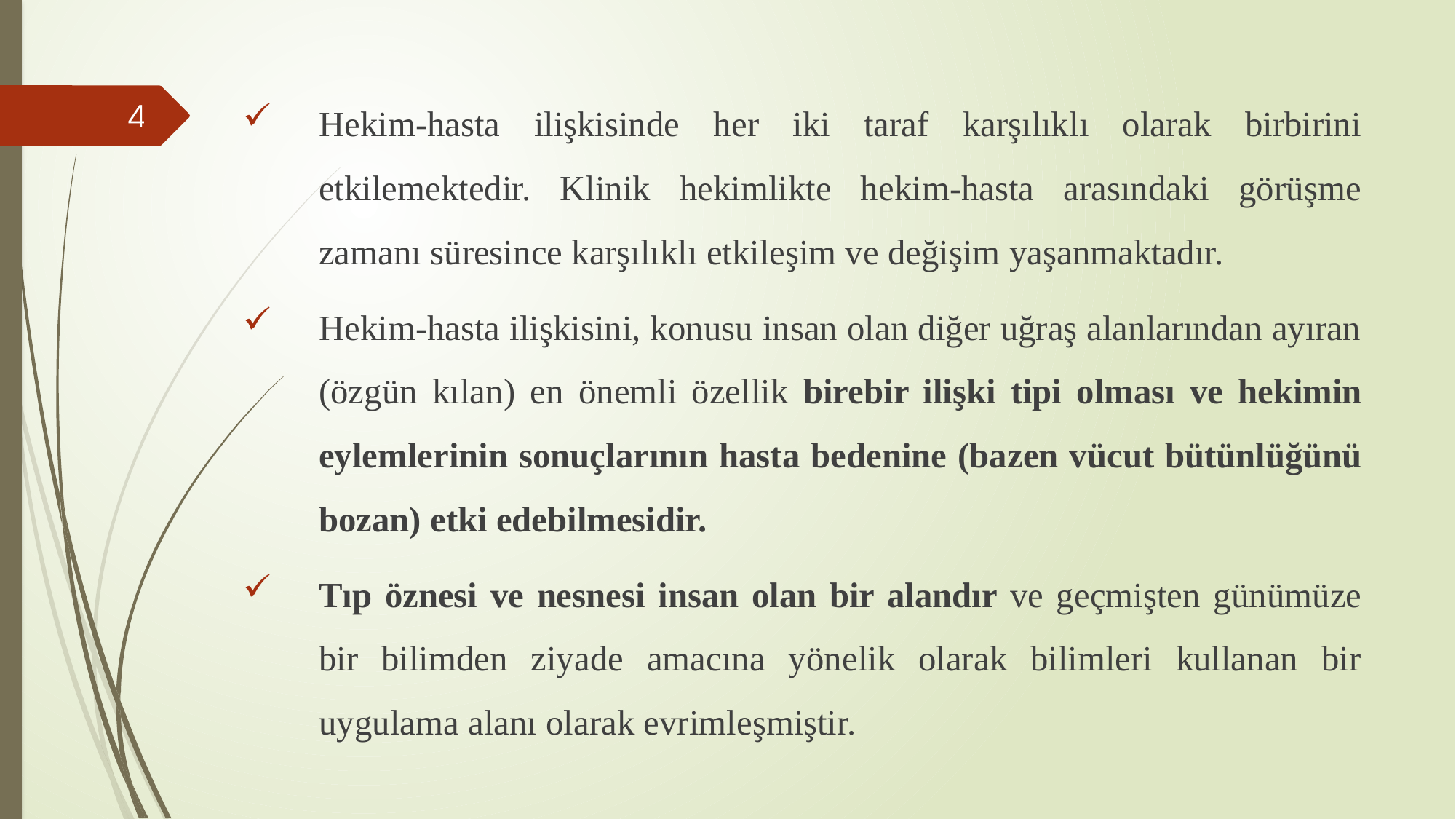

Hekim-hasta ilişkisinde her iki taraf karşılıklı olarak birbirini etkilemektedir. Klinik hekimlikte hekim-hasta arasındaki görüşme zamanı süresince karşılıklı etkileşim ve değişim yaşanmaktadır.
Hekim-hasta ilişkisini, konusu insan olan diğer uğraş alanlarından ayıran (özgün kılan) en önemli özellik birebir ilişki tipi olması ve hekimin eylemlerinin sonuçlarının hasta bedenine (bazen vücut bütünlüğünü bozan) etki edebilmesidir.
Tıp öznesi ve nesnesi insan olan bir alandır ve geçmişten günümüze bir bilimden ziyade amacına yönelik olarak bilimleri kullanan bir uygulama alanı olarak evrimleşmiştir.

#
4